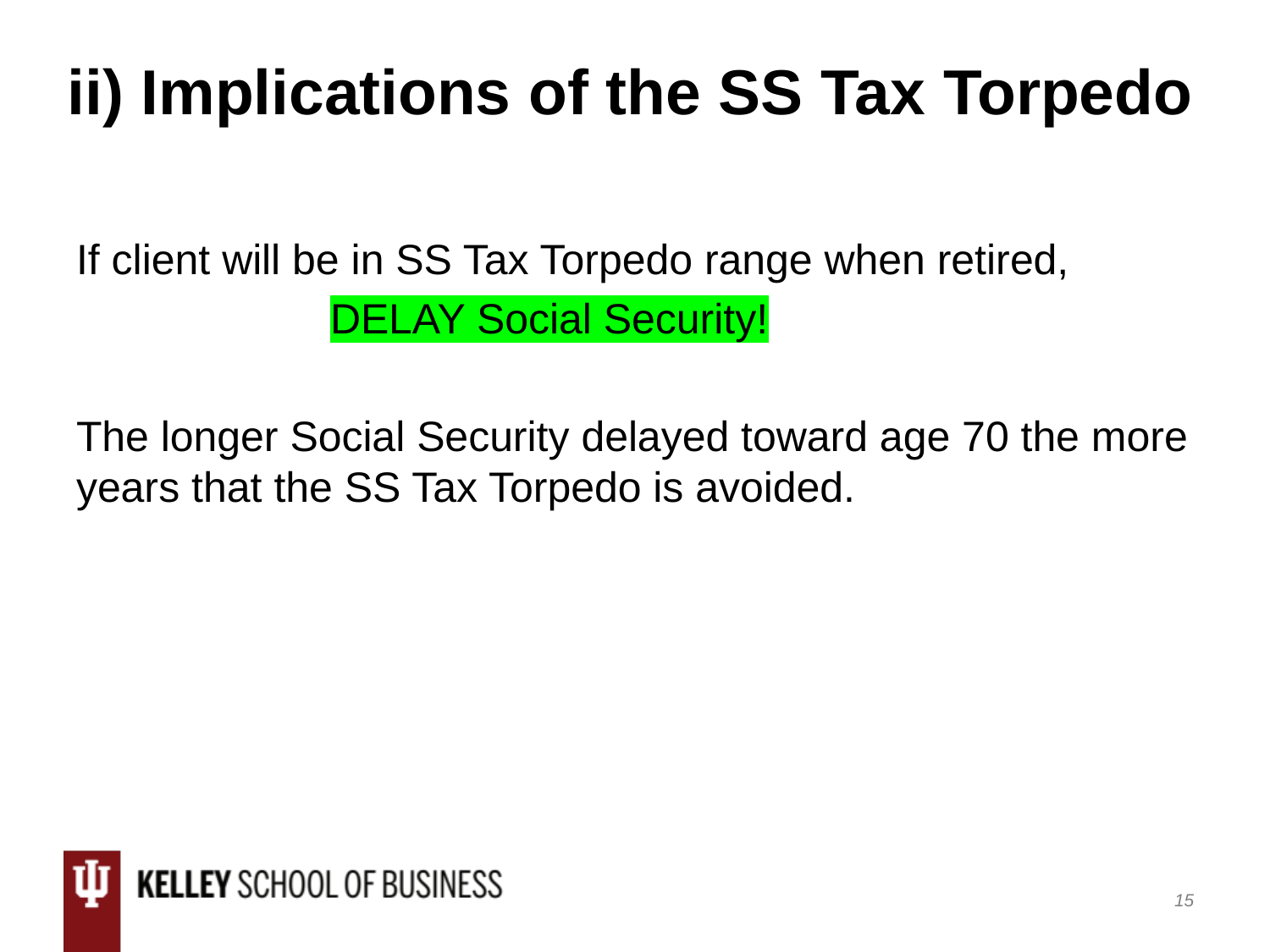

# ii) Implications of the SS Tax Torpedo

If client will be in SS Tax Torpedo range when retired,
		DELAY Social Security!

The longer Social Security delayed toward age 70 the more years that the SS Tax Torpedo is avoided.
15